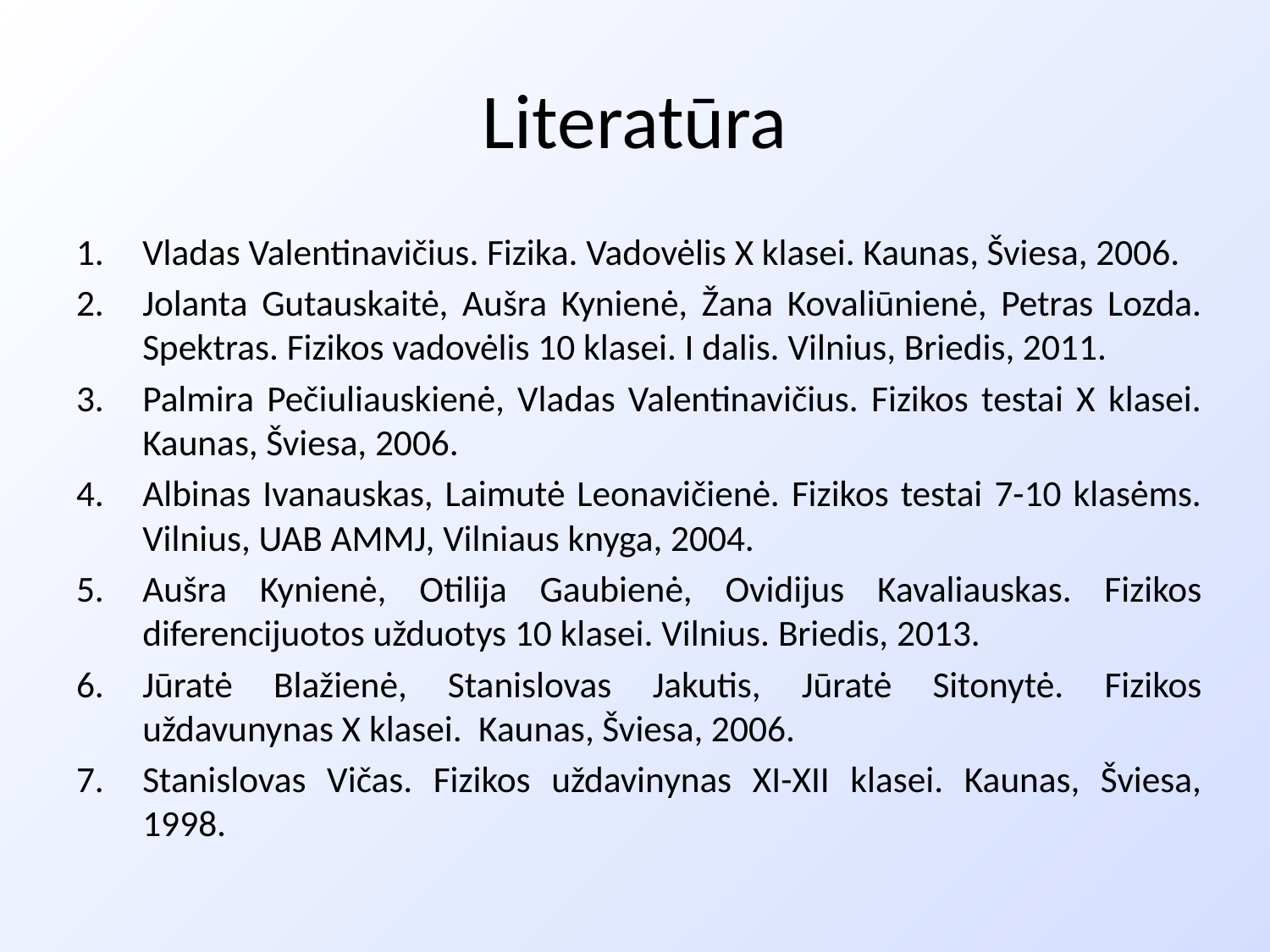

# Literatūra
Vladas Valentinavičius. Fizika. Vadovėlis X klasei. Kaunas, Šviesa, 2006.
Jolanta Gutauskaitė, Aušra Kynienė, Žana Kovaliūnienė, Petras Lozda. Spektras. Fizikos vadovėlis 10 klasei. I dalis. Vilnius, Briedis, 2011.
Palmira Pečiuliauskienė, Vladas Valentinavičius. Fizikos testai X klasei. Kaunas, Šviesa, 2006.
Albinas Ivanauskas, Laimutė Leonavičienė. Fizikos testai 7-10 klasėms. Vilnius, UAB AMMJ, Vilniaus knyga, 2004.
Aušra Kynienė, Otilija Gaubienė, Ovidijus Kavaliauskas. Fizikos diferencijuotos užduotys 10 klasei. Vilnius. Briedis, 2013.
Jūratė Blažienė, Stanislovas Jakutis, Jūratė Sitonytė. Fizikos uždavunynas X klasei.  Kaunas, Šviesa, 2006.
Stanislovas Vičas. Fizikos uždavinynas XI-XII klasei. Kaunas, Šviesa, 1998.